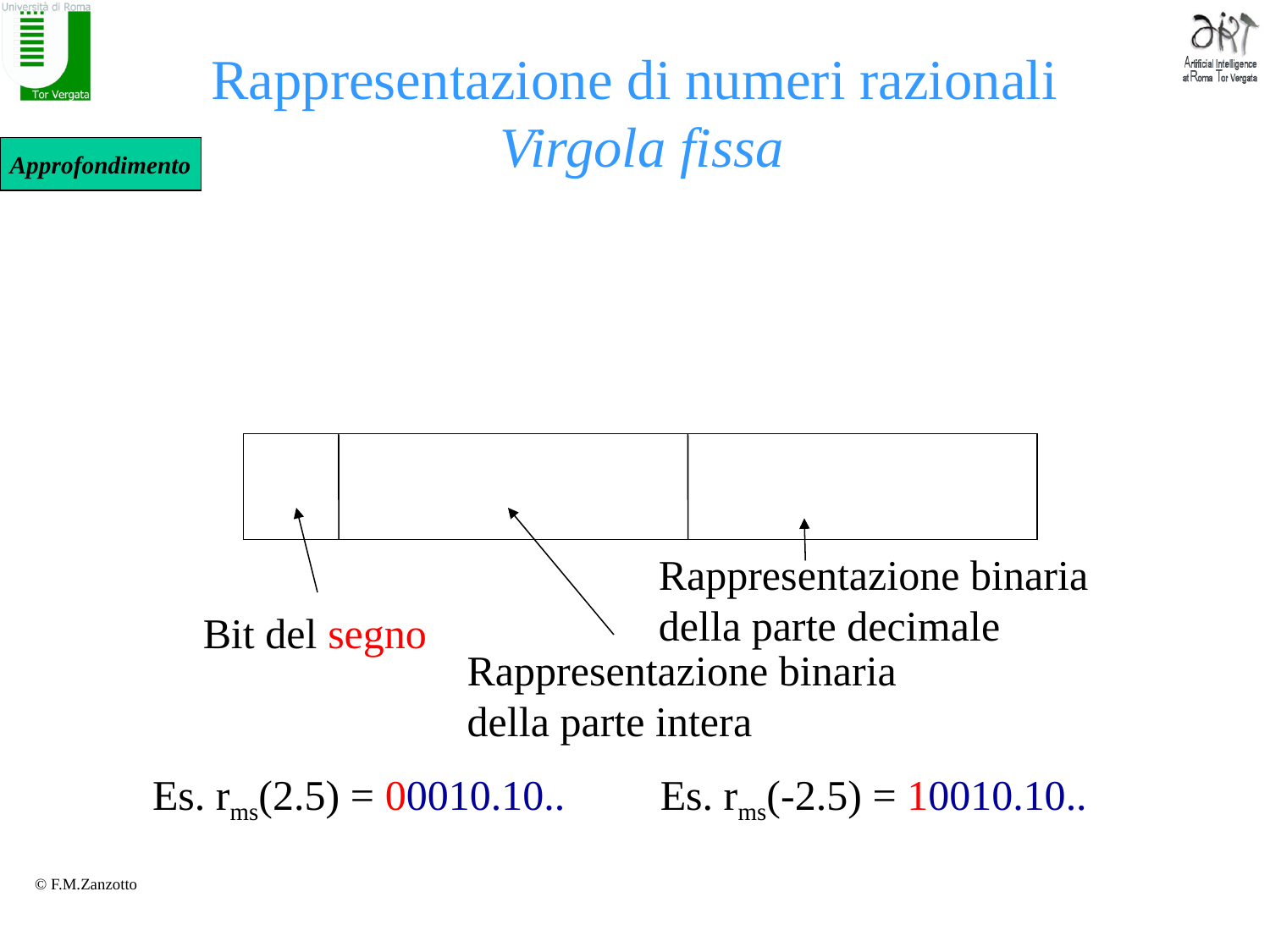

# Rappresentazione di numeri razionali Virgola fissa
Approfondimento

Rappresentazione binaria
della parte intera

Rappresentazione binaria
della parte decimale
Bit del segno
Es. rms(2.5) = 00010.10..
Es. rms(-2.5) = 10010.10..